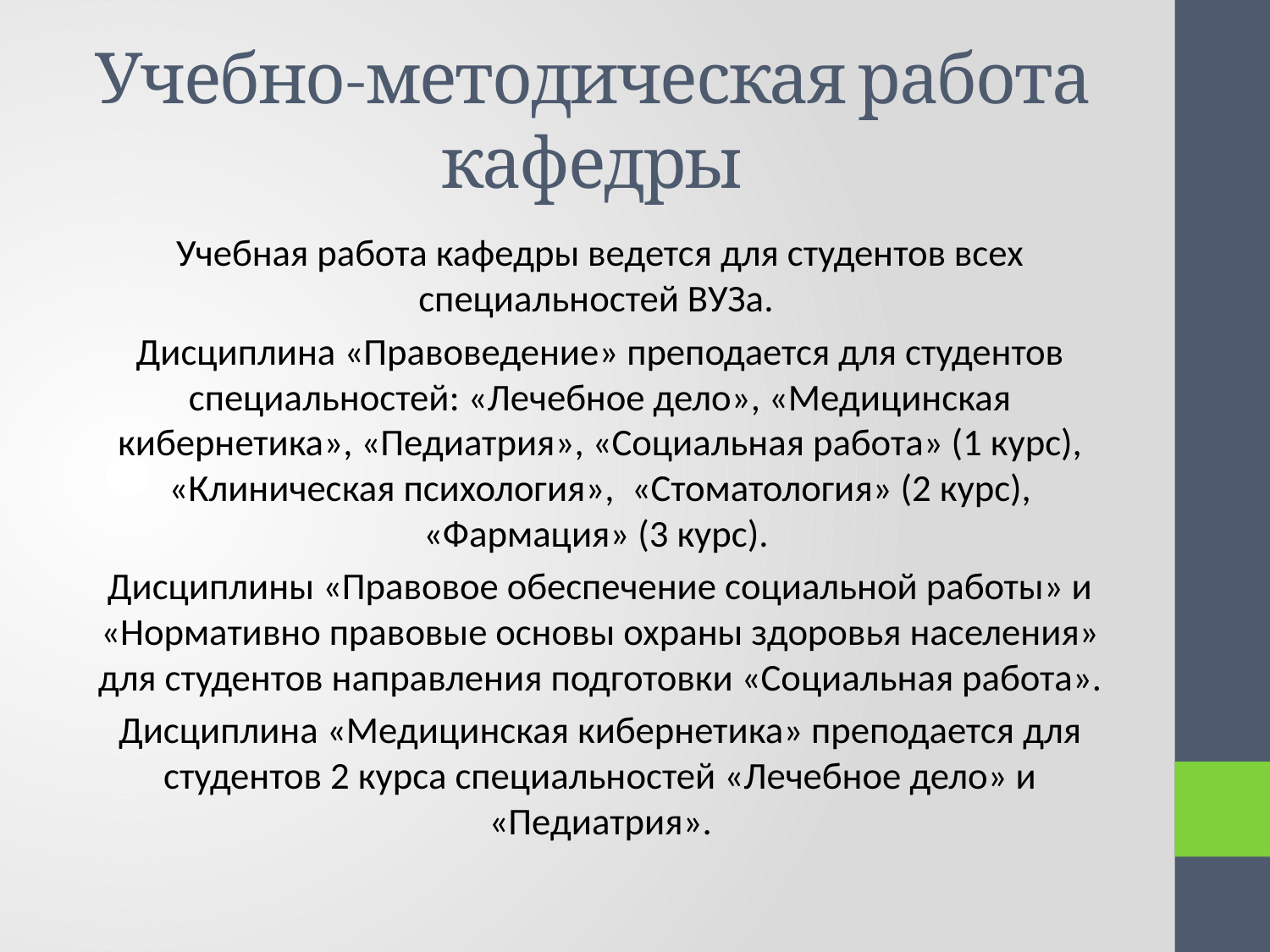

# Учебно-методическая работа кафедры
Учебная работа кафедры ведется для студентов всех специальностей ВУЗа.
Дисциплина «Правоведение» преподается для студентов специальностей: «Лечебное дело», «Медицинская кибернетика», «Педиатрия», «Социальная работа» (1 курс), «Клиническая психология»,  «Стоматология» (2 курс), «Фармация» (3 курс).
Дисциплины «Правовое обеспечение социальной работы» и «Нормативно правовые основы охраны здоровья населения» для студентов направления подготовки «Социальная работа».
Дисциплина «Медицинская кибернетика» преподается для студентов 2 курса специальностей «Лечебное дело» и «Педиатрия».